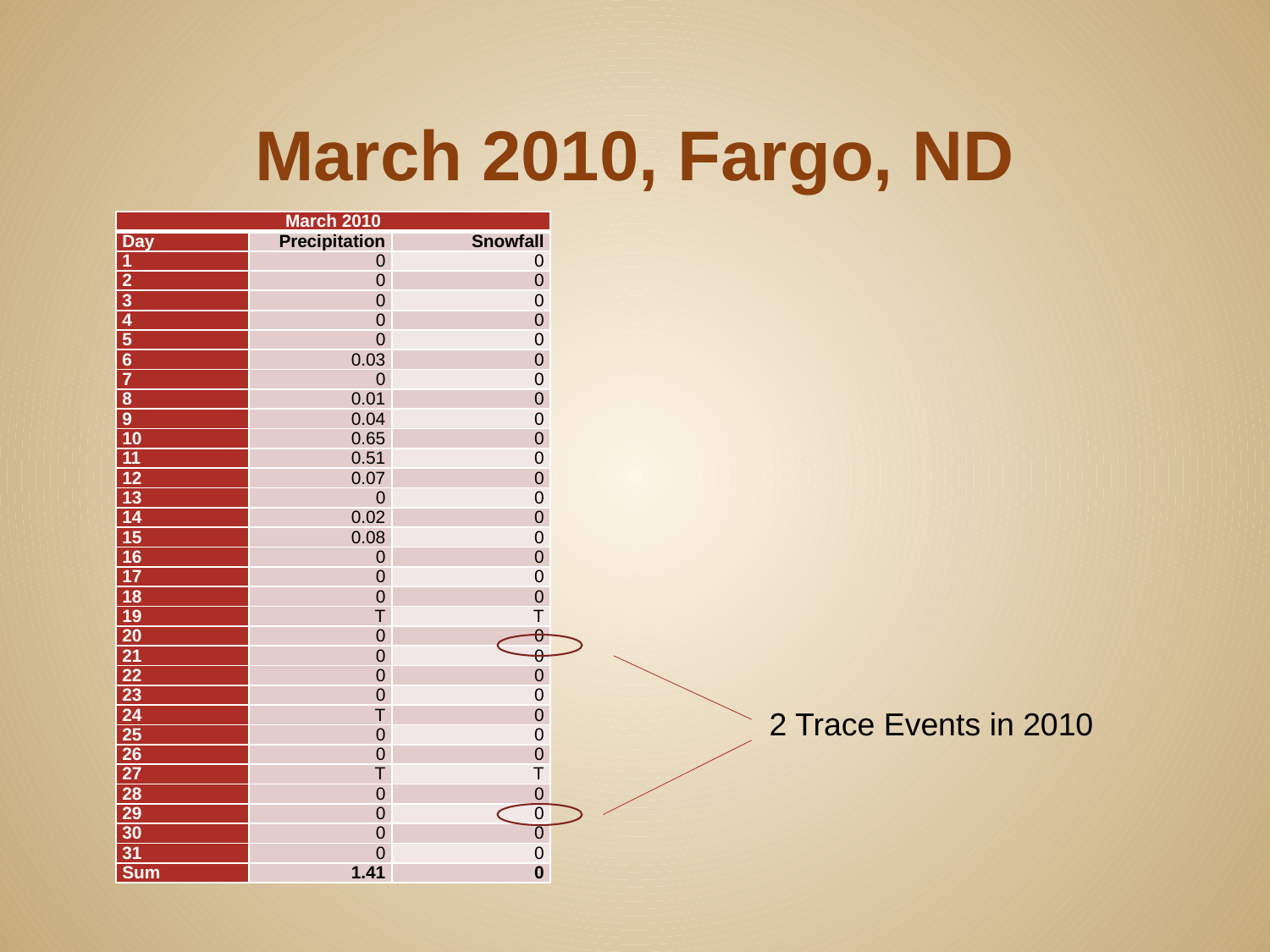

# March 2010, Fargo, ND
| March 2010 |  |  |
| --- | --- | --- |
| Day | Precipitation | Snowfall |
| 1 | 0 | 0 |
| 2 | 0 | 0 |
| 3 | 0 | 0 |
| 4 | 0 | 0 |
| 5 | 0 | 0 |
| 6 | 0.03 | 0 |
| 7 | 0 | 0 |
| 8 | 0.01 | 0 |
| 9 | 0.04 | 0 |
| 10 | 0.65 | 0 |
| 11 | 0.51 | 0 |
| 12 | 0.07 | 0 |
| 13 | 0 | 0 |
| 14 | 0.02 | 0 |
| 15 | 0.08 | 0 |
| 16 | 0 | 0 |
| 17 | 0 | 0 |
| 18 | 0 | 0 |
| 19 | T | T |
| 20 | 0 | 0 |
| 21 | 0 | 0 |
| 22 | 0 | 0 |
| 23 | 0 | 0 |
| 24 | T | 0 |
| 25 | 0 | 0 |
| 26 | 0 | 0 |
| 27 | T | T |
| 28 | 0 | 0 |
| 29 | 0 | 0 |
| 30 | 0 | 0 |
| 31 | 0 | 0 |
| Sum | 1.41 | 0 |

2 Trace Events in 2010